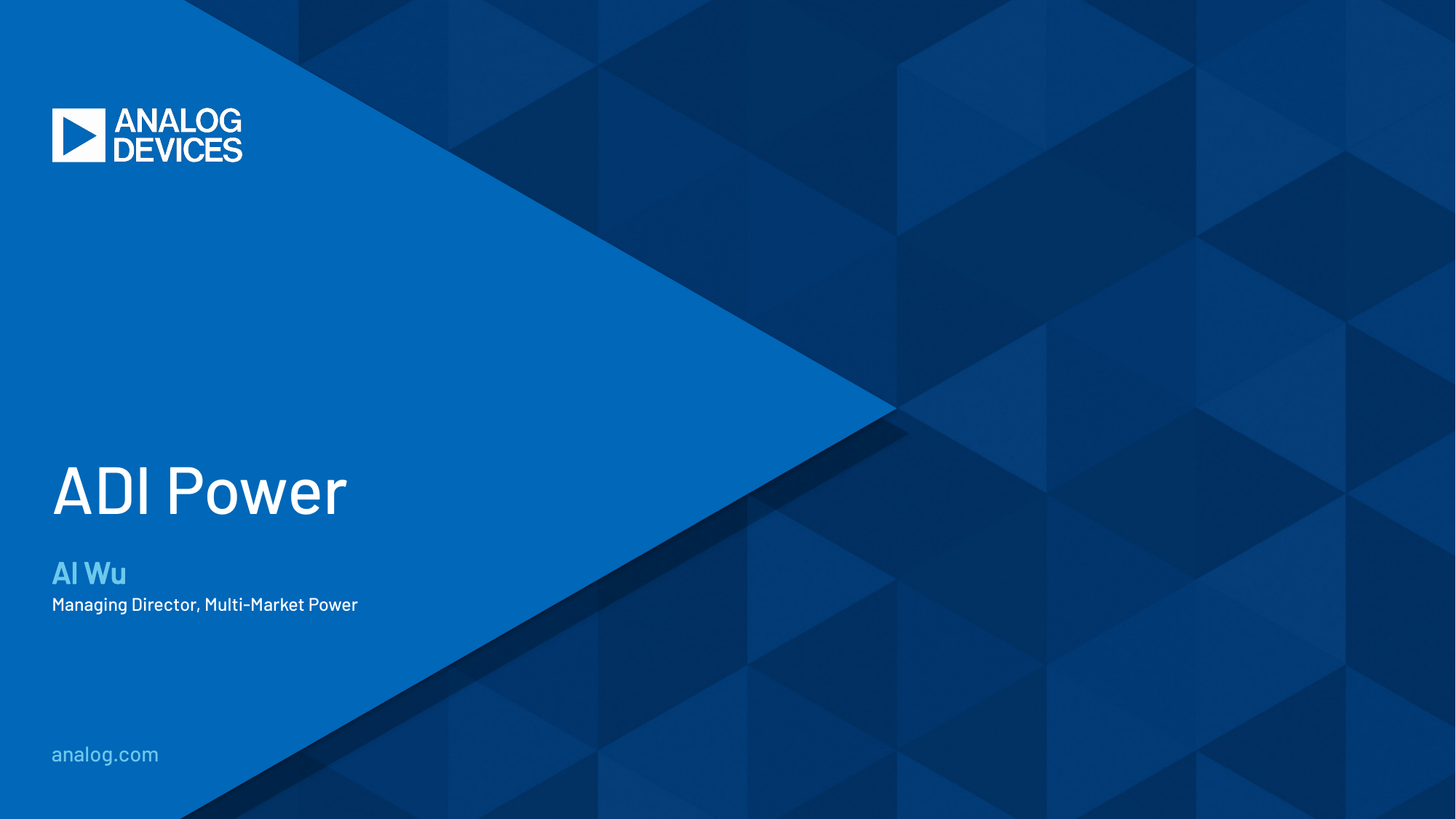

ADI Power
Al Wu
Managing Director, Multi-Market Power